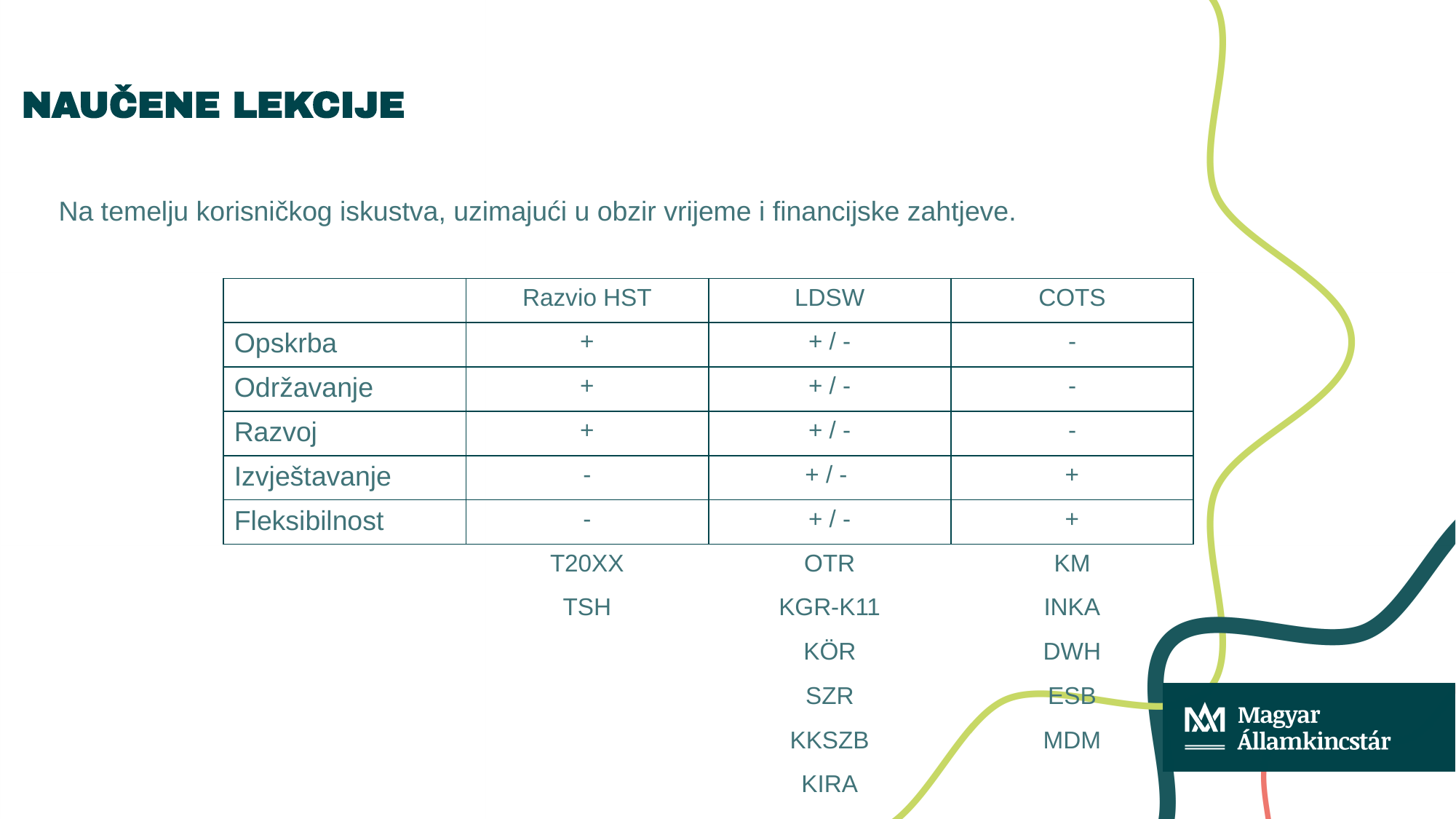

# Naučene lekcije
Na temelju korisničkog iskustva, uzimajući u obzir vrijeme i financijske zahtjeve.
|  | Razvio HST | LDSW | COTS |
| --- | --- | --- | --- |
| Opskrba | + | + / - | - |
| Održavanje | + | + / - | - |
| Razvoj | + | + / - | - |
| Izvještavanje | - | + / - | + |
| Fleksibilnost | - | + / - | + |
|  | T20XX | OTR | KM |
|  | TSH | KGR-K11 | INKA |
|  |  | KÖR | DWH |
|  |  | SZR | ESB |
|  |  | KKSZB | MDM |
|  |  | KIRA |  |